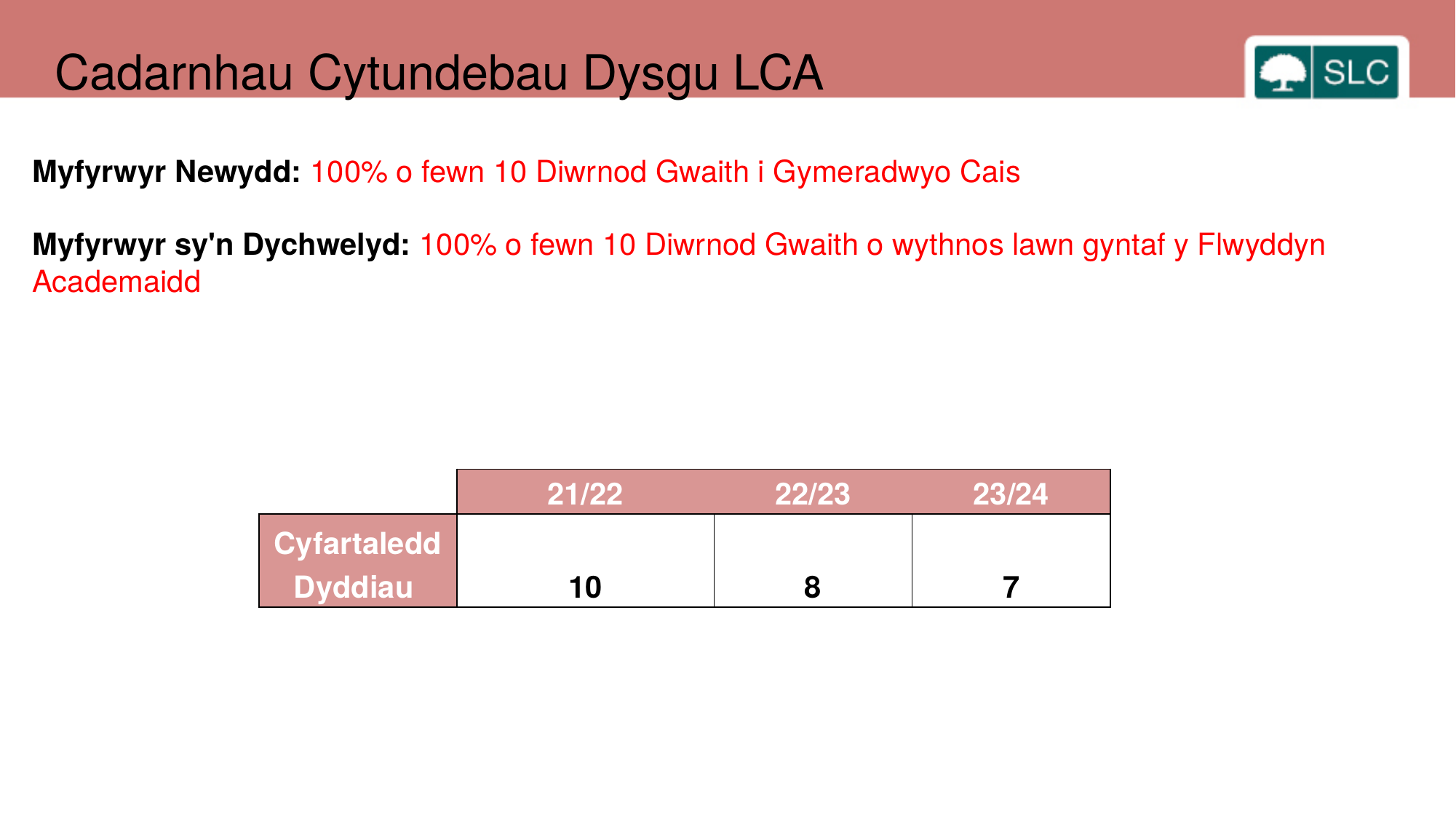

Cadarnhau Cytundebau Dysgu LCA
Myfyrwyr Newydd: 100% o fewn 10 Diwrnod Gwaith i Gymeradwyo Cais
Myfyrwyr sy'n Dychwelyd: 100% o fewn 10 Diwrnod Gwaith o wythnos lawn gyntaf y Flwyddyn Academaidd
|  | 21/22 | 22/23 | 23/24 |
| --- | --- | --- | --- |
| Cyfartaledd Dyddiau | 10 | 8 | 7 |